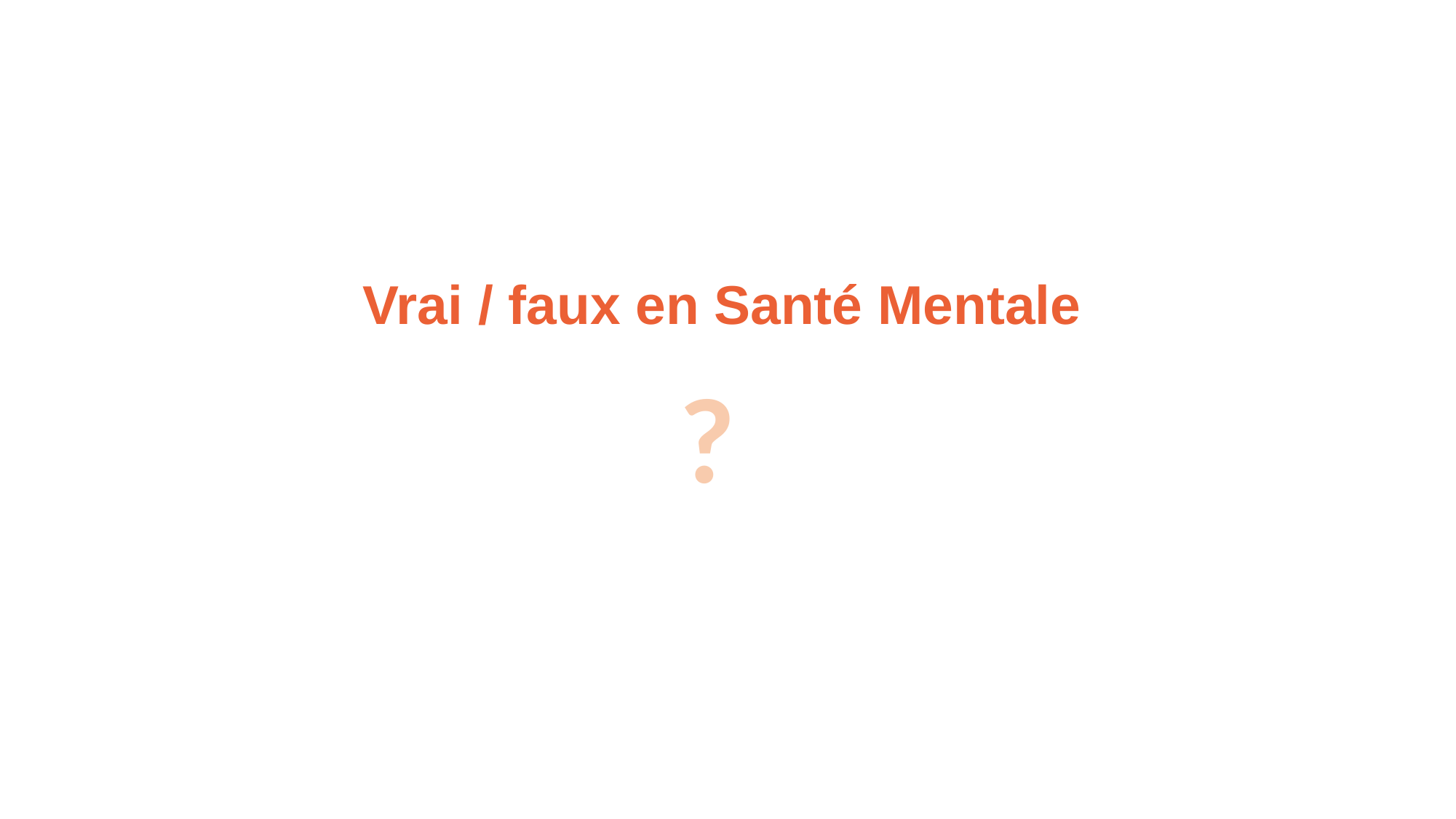

Vrai / faux en Santé Mentale
?